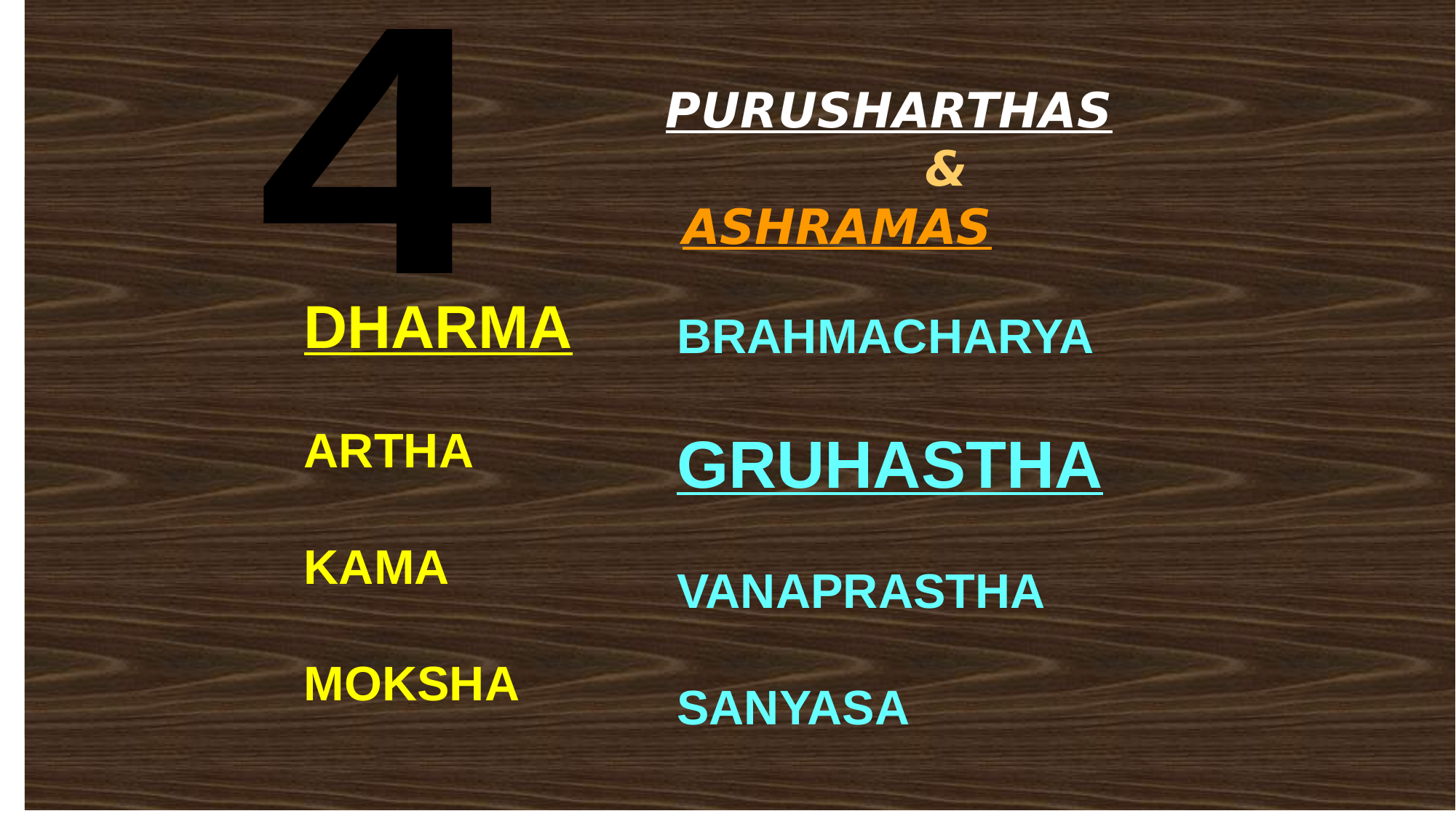

4
PURUSHARTHAS
			&
 ASHRAMAS
DHARMA

ARTHA

KAMA

MOKSHA
BRAHMACHARYA

GRUHASTHA

VANAPRASTHA

SANYASA
52